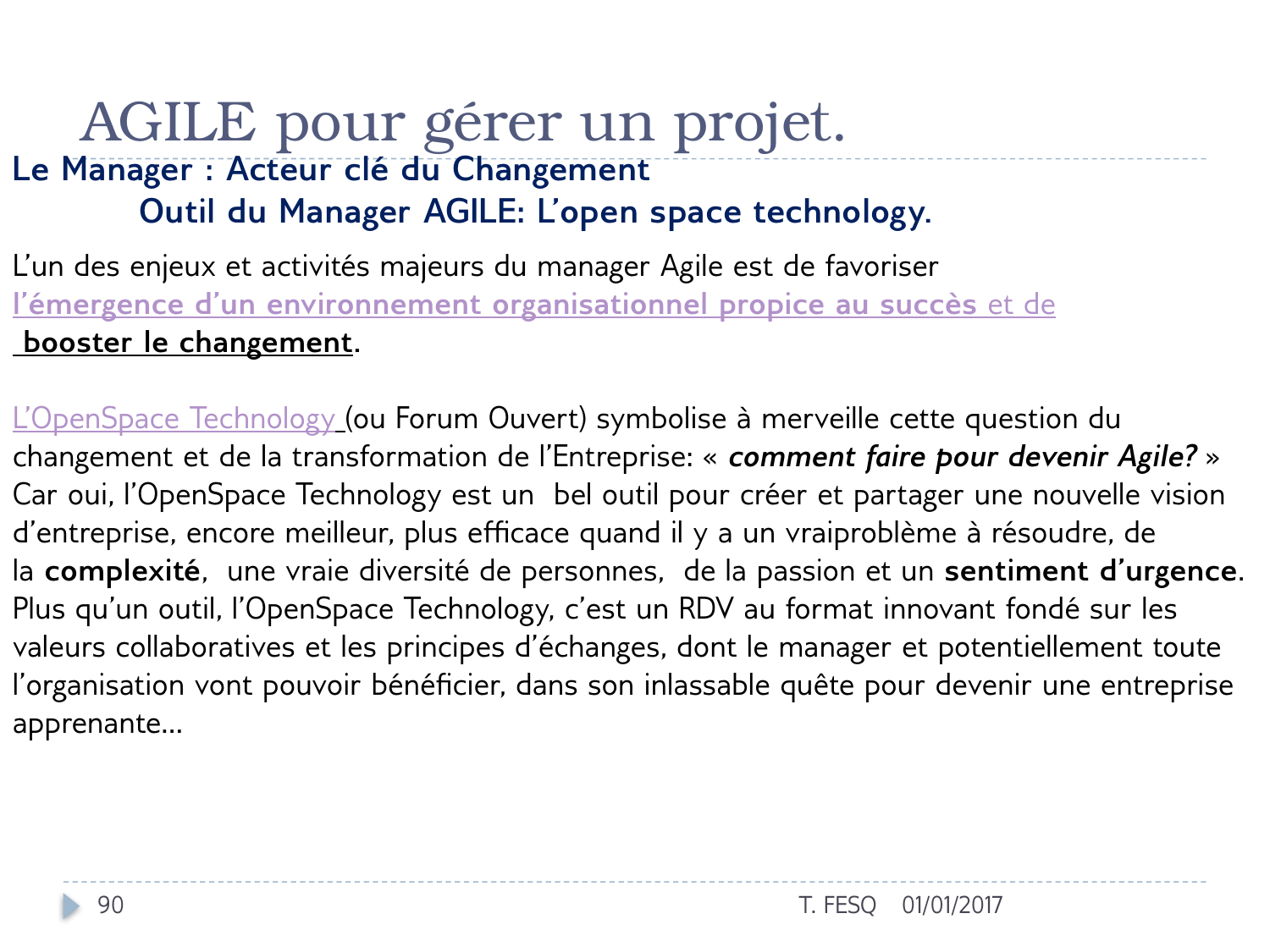

# AGILE pour gérer un projet.
Le Manager : Acteur clé du Changement
	Outil du Manager AGILE: L’open space technology.
L’un des enjeux et activités majeurs du manager Agile est de favoriser l’émergence d’un environnement organisationnel propice au succès et de booster le changement.

L’OpenSpace Technology (ou Forum Ouvert) symbolise à merveille cette question du changement et de la transformation de l’Entreprise: « comment faire pour devenir Agile? »
Car oui, l’OpenSpace Technology est un  bel outil pour créer et partager une nouvelle vision d’entreprise, encore meilleur, plus efficace quand il y a un vraiproblème à résoudre, de la complexité,  une vraie diversité de personnes,  de la passion et un sentiment d’urgence.
Plus qu’un outil, l’OpenSpace Technology, c’est un RDV au format innovant fondé sur les valeurs collaboratives et les principes d’échanges, dont le manager et potentiellement toute l’organisation vont pouvoir bénéficier, dans son inlassable quête pour devenir une entreprise apprenante…

90
T. FESQ
01/01/2017